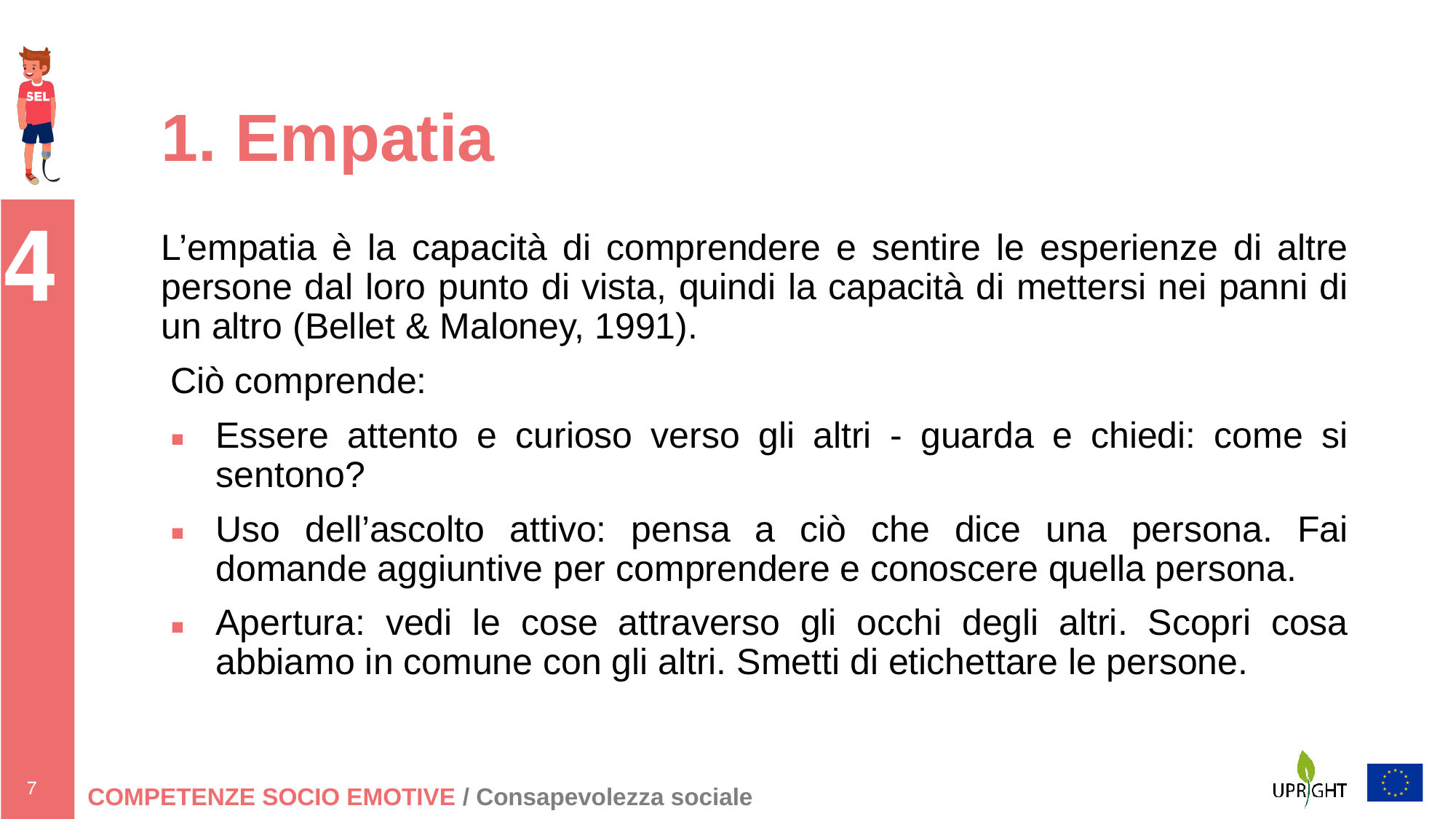

# 1. Empatia
L’empatia è la capacità di comprendere e sentire le esperienze di altre persone dal loro punto di vista, quindi la capacità di mettersi nei panni di un altro (Bellet & Maloney, 1991).
Ciò comprende:
Essere attento e curioso verso gli altri - guarda e chiedi: come si sentono?
Uso dell’ascolto attivo: pensa a ciò che dice una persona. Fai domande aggiuntive per comprendere e conoscere quella persona.
Apertura: vedi le cose attraverso gli occhi degli altri. Scopri cosa abbiamo in comune con gli altri. Smetti di etichettare le persone.
COMPETENZE SOCIO EMOTIVE / Consapevolezza sociale